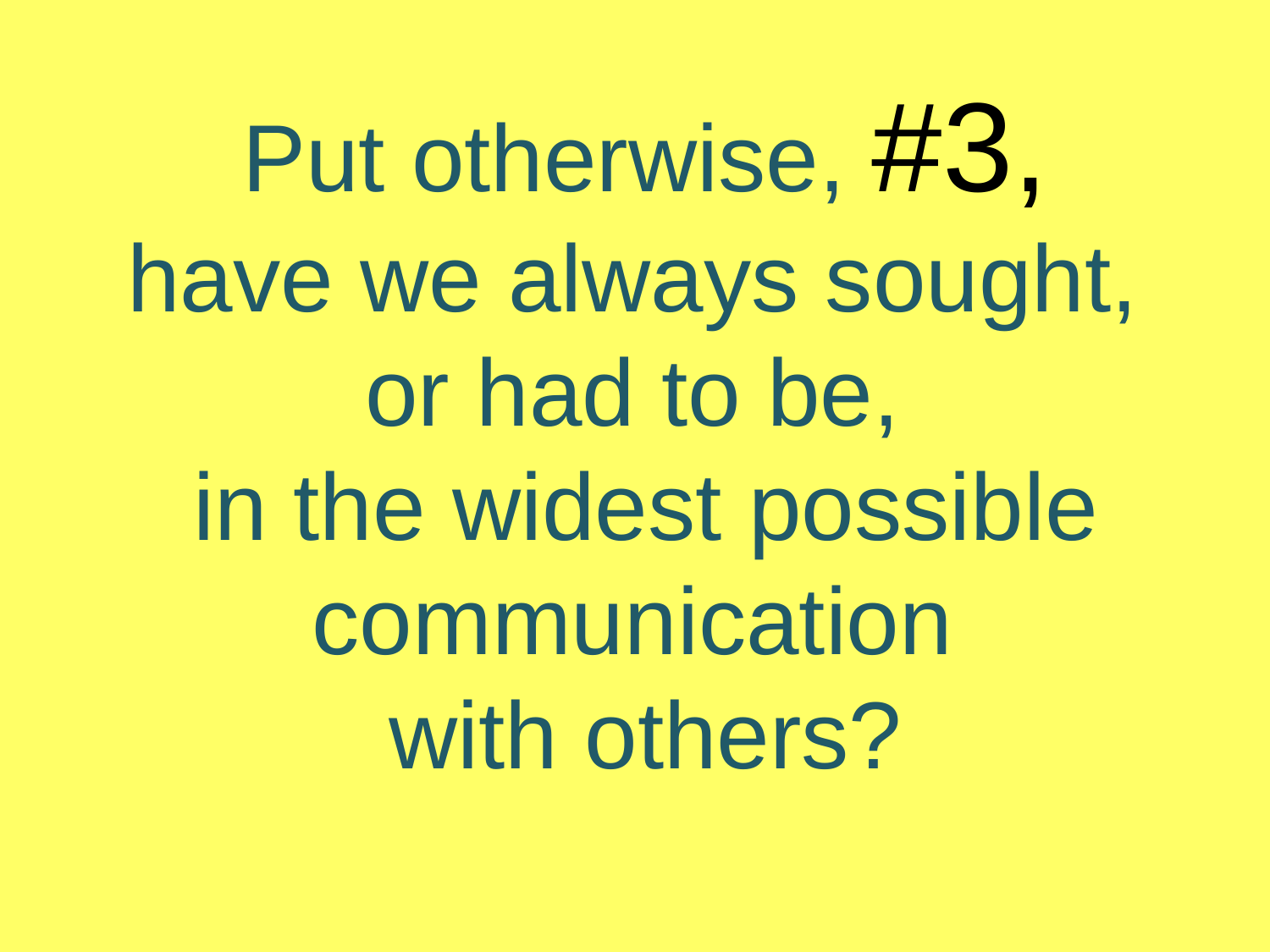

# Put otherwise, #3, have we always sought, or had to be, in the widest possible communication with others?